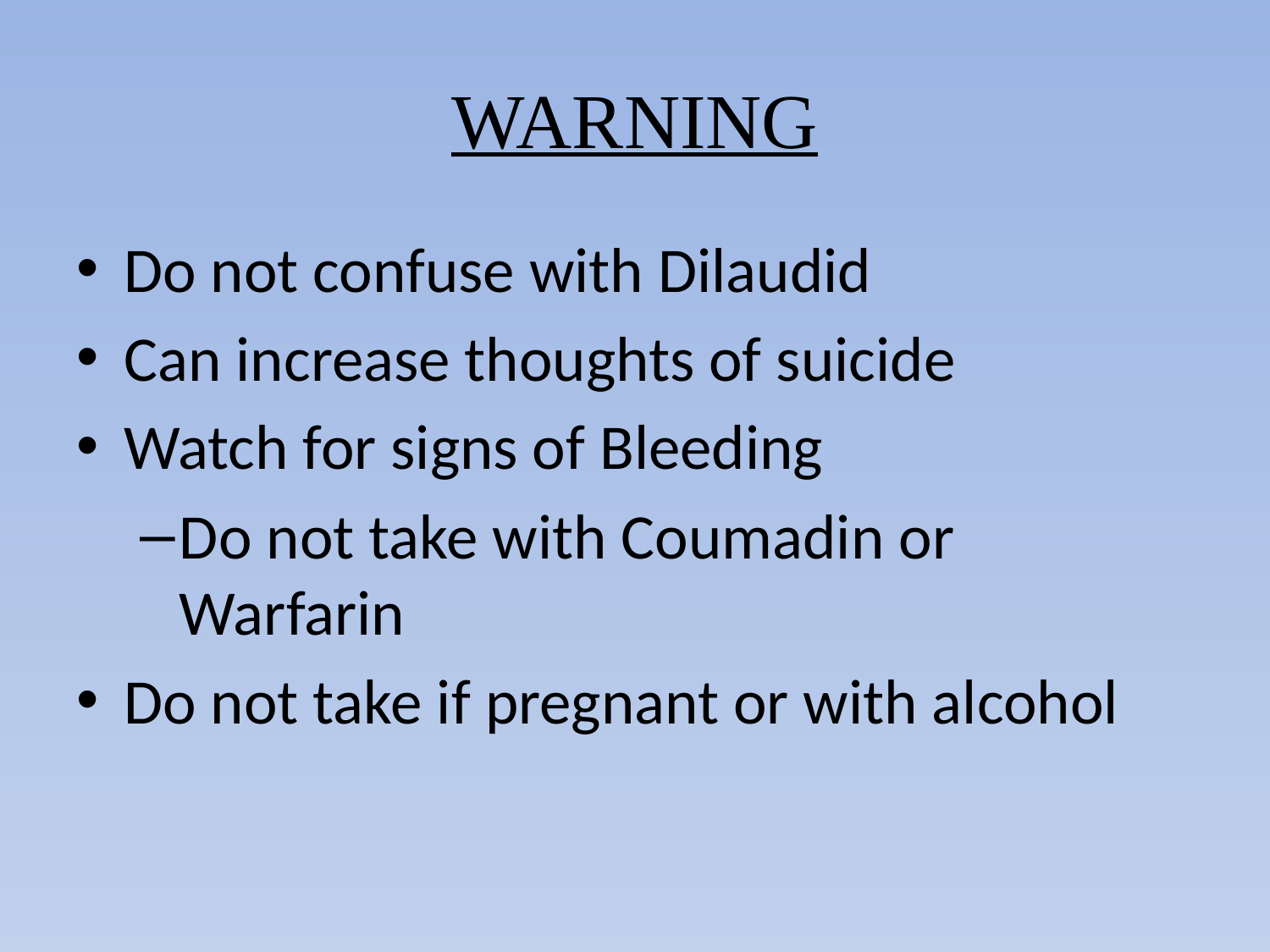

# WARNING
Do not confuse with Dilaudid
Can increase thoughts of suicide
Watch for signs of Bleeding
Do not take with Coumadin or Warfarin
Do not take if pregnant or with alcohol